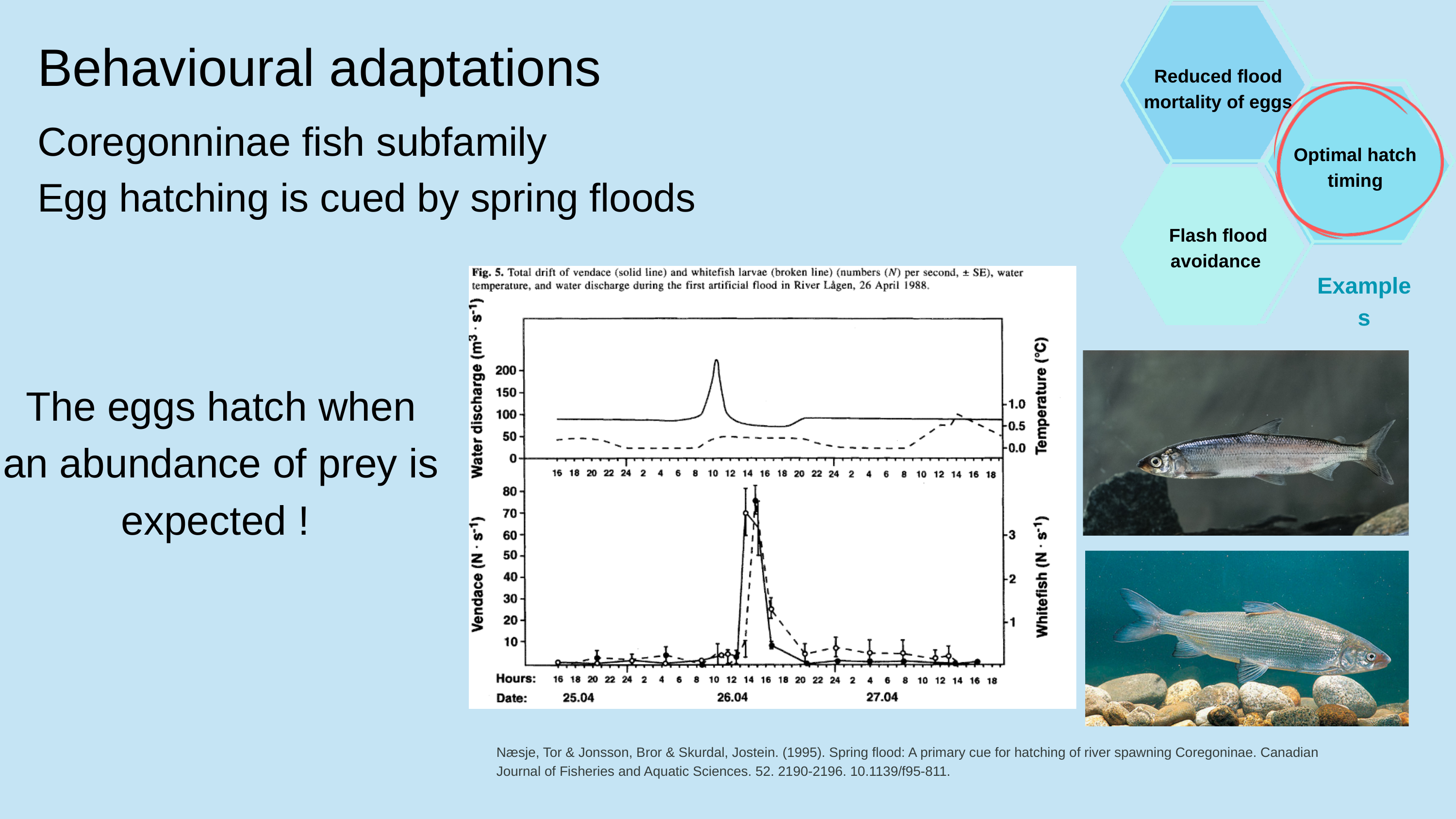

Reduced flood mortality of eggs
Optimal hatch timing
Flash flood
avoidance
Examples
Behavioural adaptations

Coregonninae fish subfamily
Egg hatching is cued by spring floods

The eggs hatch when an abundance of prey is expected !

Næsje, Tor & Jonsson, Bror & Skurdal, Jostein. (1995). Spring flood: A primary cue for hatching of river spawning Coregoninae. Canadian Journal of Fisheries and Aquatic Sciences. 52. 2190-2196. 10.1139/f95-811.